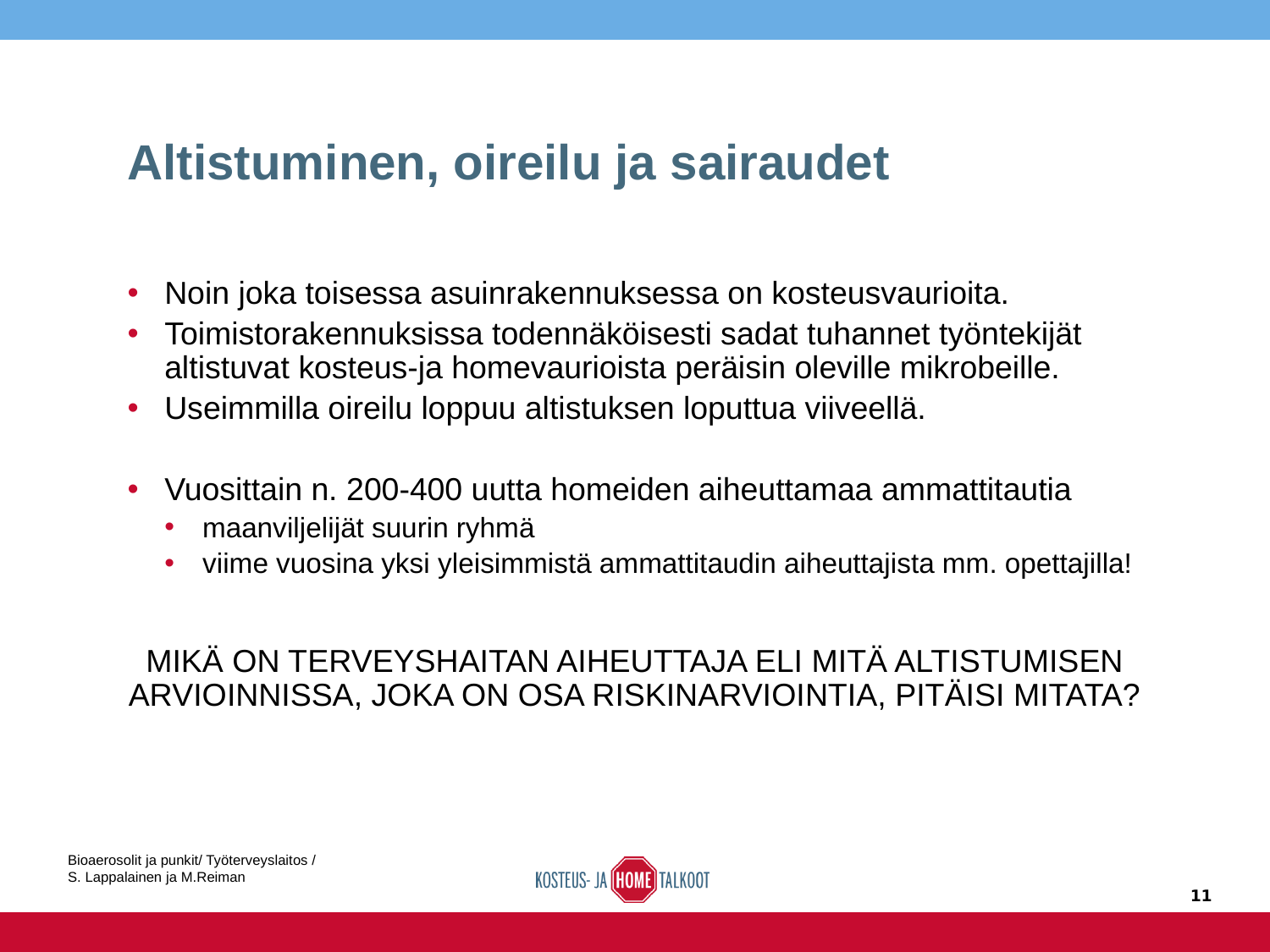

# Altistuminen, oireilu ja sairaudet

Noin joka toisessa asuinrakennuksessa on kosteusvaurioita.
Toimistorakennuksissa todennäköisesti sadat tuhannet työntekijät altistuvat kosteus-ja homevaurioista peräisin oleville mikrobeille.
Useimmilla oireilu loppuu altistuksen loputtua viiveellä.

Vuosittain n. 200-400 uutta homeiden aiheuttamaa ammattitautia
maanviljelijät suurin ryhmä
viime vuosina yksi yleisimmistä ammattitaudin aiheuttajista mm. opettajilla!

MIKÄ ON TERVEYSHAITAN AIHEUTTAJA ELI MITÄ ALTISTUMISEN ARVIOINNISSA, JOKA ON OSA RISKINARVIOINTIA, PITÄISI MITATA?
Bioaerosolit ja punkit/ Työterveyslaitos / S. Lappalainen ja M.Reiman
11